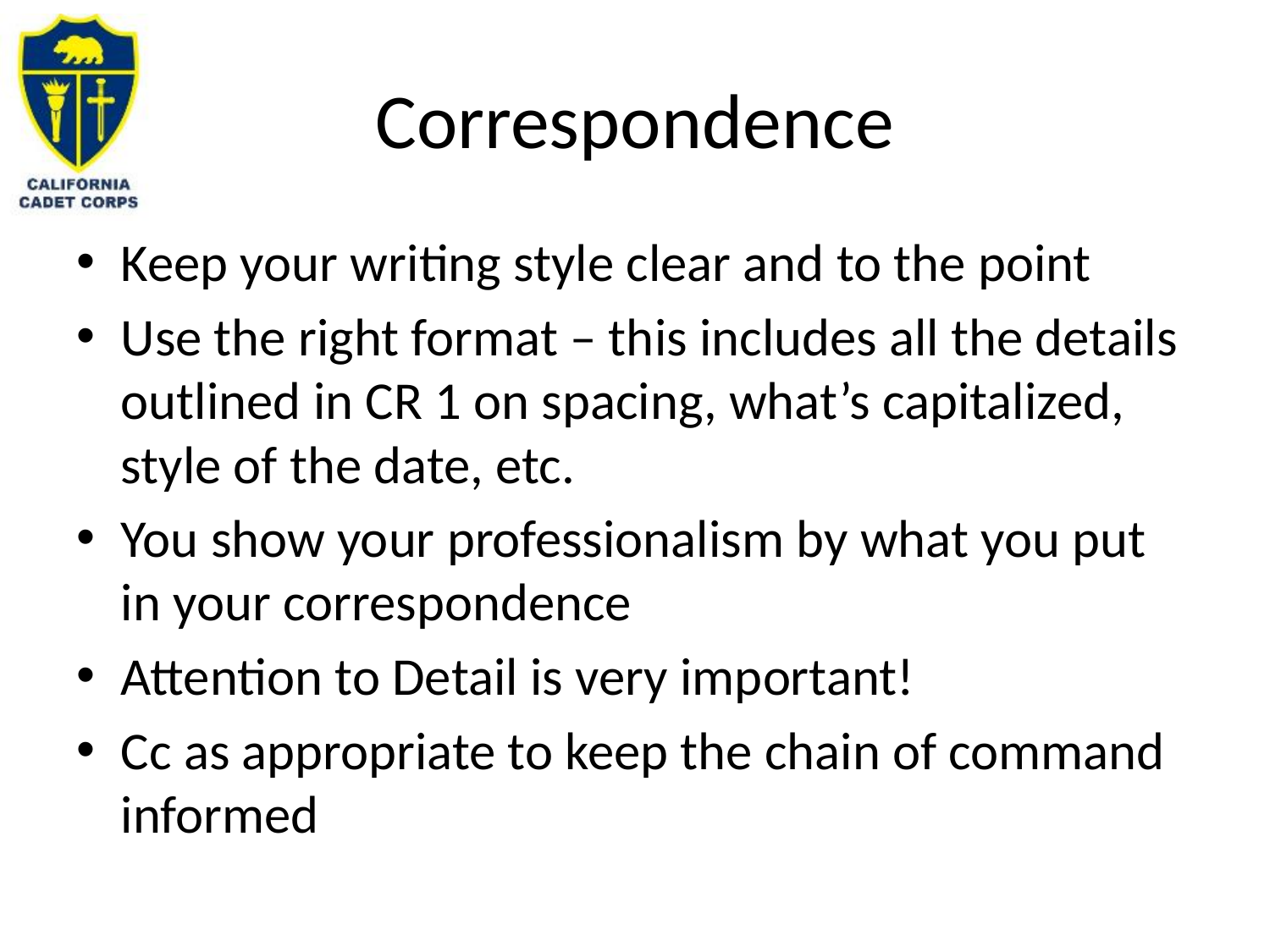

# Correspondence
Keep your writing style clear and to the point
Use the right format – this includes all the details outlined in CR 1 on spacing, what’s capitalized, style of the date, etc.
You show your professionalism by what you put in your correspondence
Attention to Detail is very important!
Cc as appropriate to keep the chain of command informed